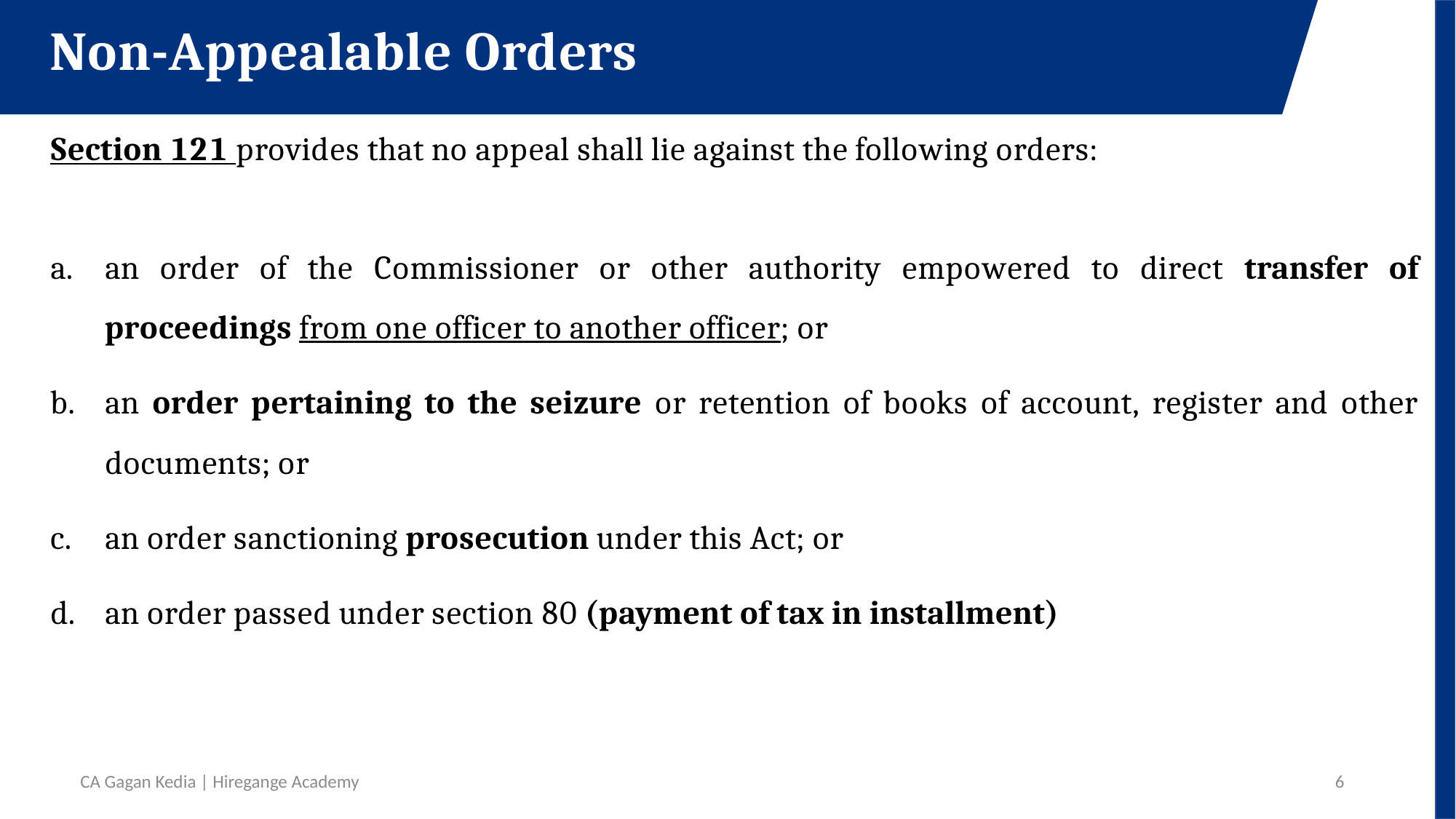

Non-Appealable Orders
Section 121 provides that no appeal shall lie against the following orders:

an order of the Commissioner or other authority empowered to direct transfer of proceedings from one officer to another officer; or
an order pertaining to the seizure or retention of books of account, register and other documents; or
an order sanctioning prosecution under this Act; or
an order passed under section 80 (payment of tax in installment)

CA Gagan Kedia | Hiregange Academy
6